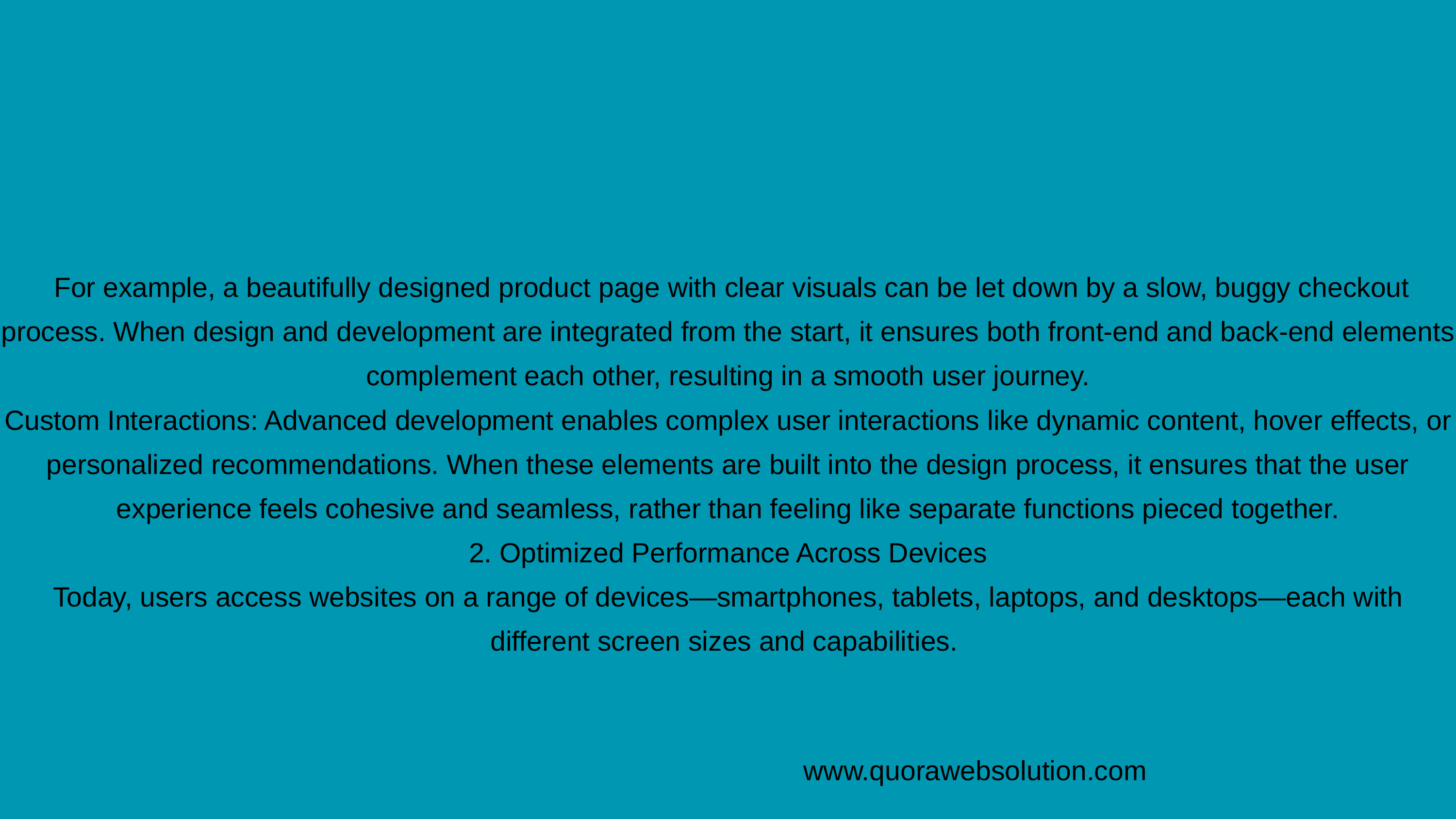

For example, a beautifully designed product page with clear visuals can be let down by a slow, buggy checkout process. When design and development are integrated from the start, it ensures both front-end and back-end elements complement each other, resulting in a smooth user journey.
Custom Interactions: Advanced development enables complex user interactions like dynamic content, hover effects, or personalized recommendations. When these elements are built into the design process, it ensures that the user experience feels cohesive and seamless, rather than feeling like separate functions pieced together.
2. Optimized Performance Across Devices
Today, users access websites on a range of devices—smartphones, tablets, laptops, and desktops—each with different screen sizes and capabilities.
www.quorawebsolution.com